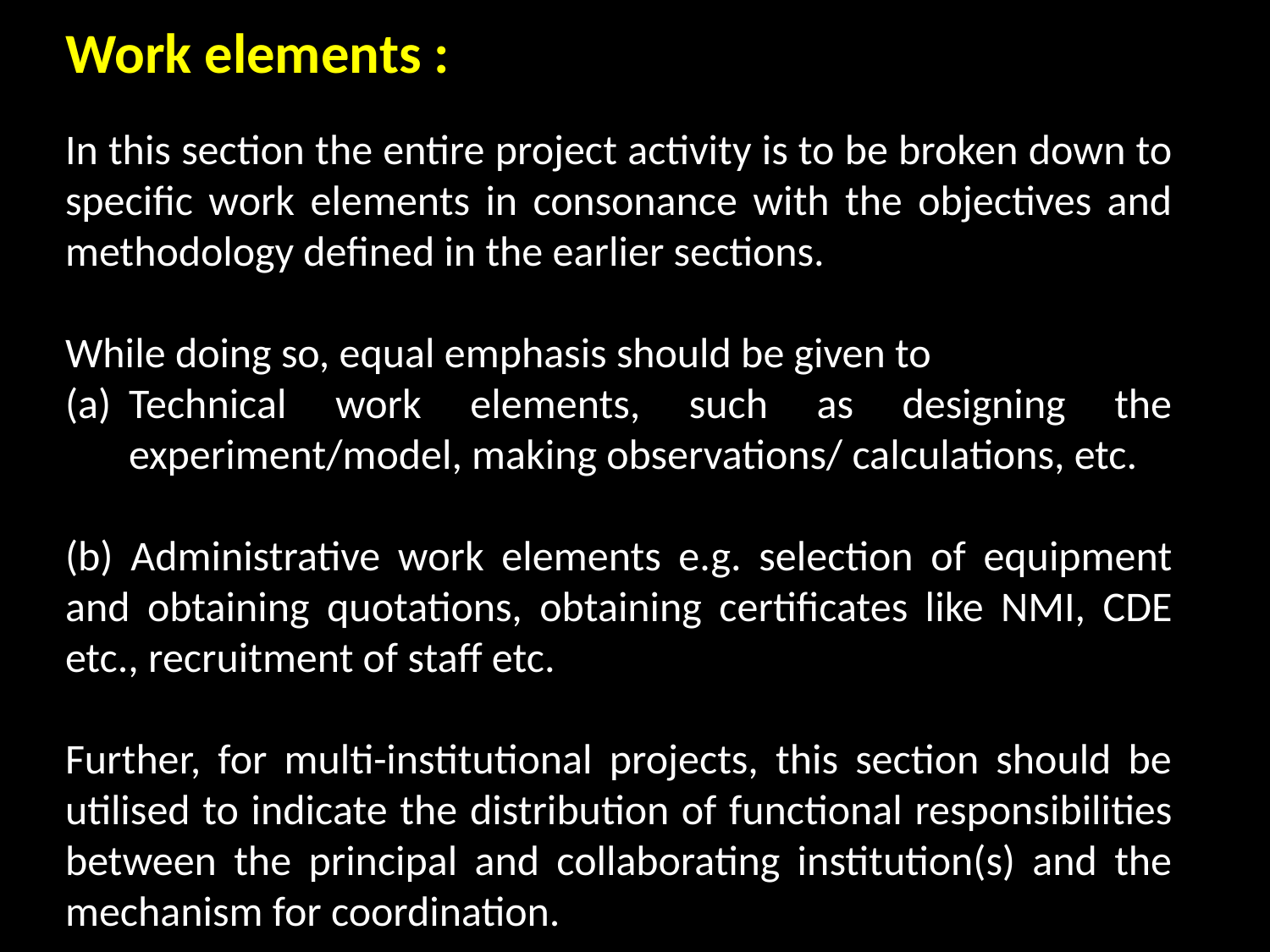

Work elements :

In this section the entire project activity is to be broken down to specific work elements in consonance with the objectives and methodology defined in the earlier sections.

While doing so, equal emphasis should be given to
Technical work elements, such as designing the experiment/model, making observations/ calculations, etc.

(b) Administrative work elements e.g. selection of equipment and obtaining quotations, obtaining certificates like NMI, CDE etc., recruitment of staff etc.

Further, for multi-institutional projects, this section should be utilised to indicate the distribution of functional responsibilities between the principal and collaborating institution(s) and the mechanism for coordination.